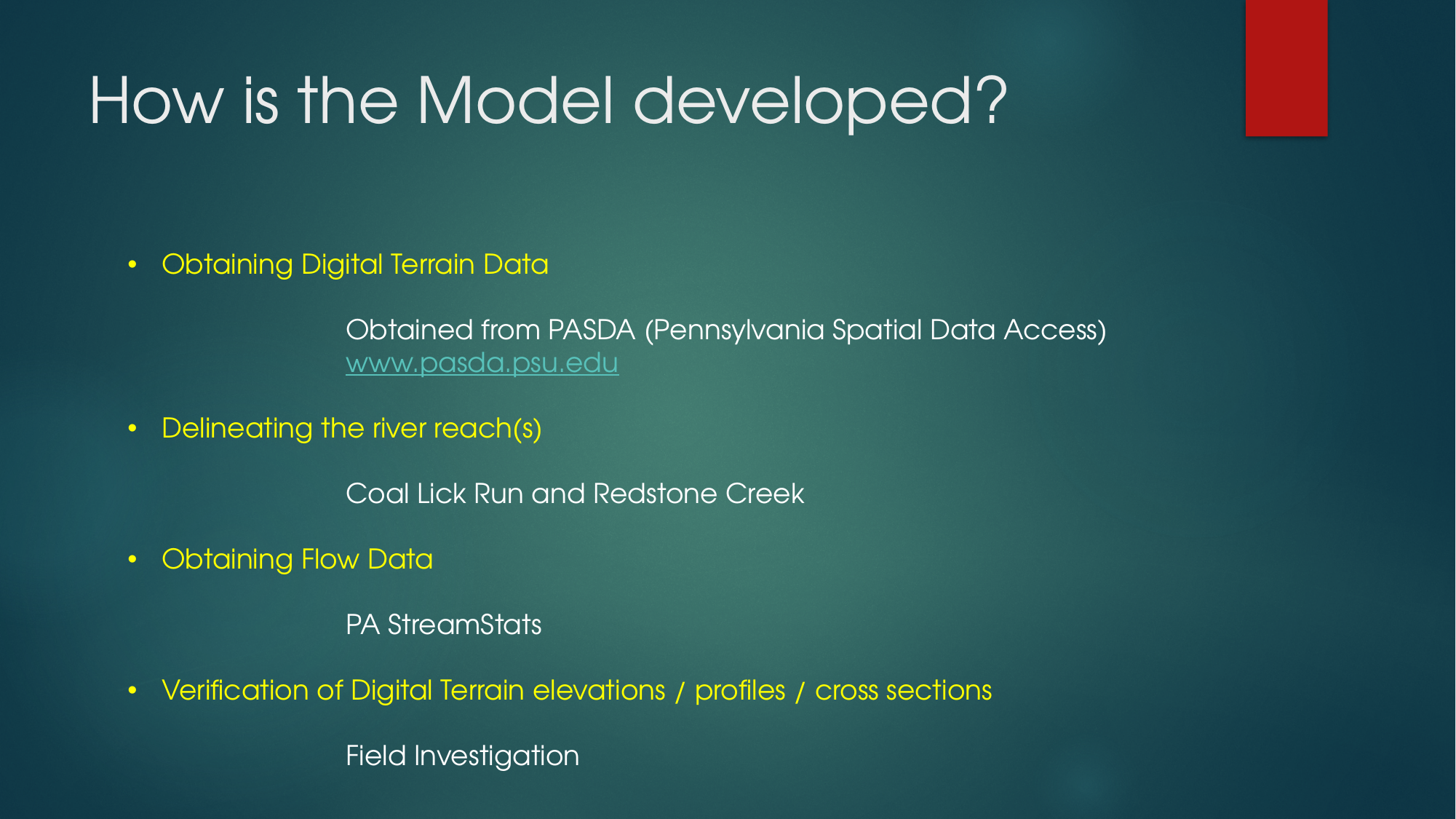

# How is the Model developed?
Obtaining Digital Terrain Data

		Obtained from PASDA (Pennsylvania Spatial Data Access)
		www.pasda.psu.edu

Delineating the river reach(s)

		Coal Lick Run and Redstone Creek

Obtaining Flow Data

		PA StreamStats

Verification of Digital Terrain elevations / profiles / cross sections

		Field Investigation